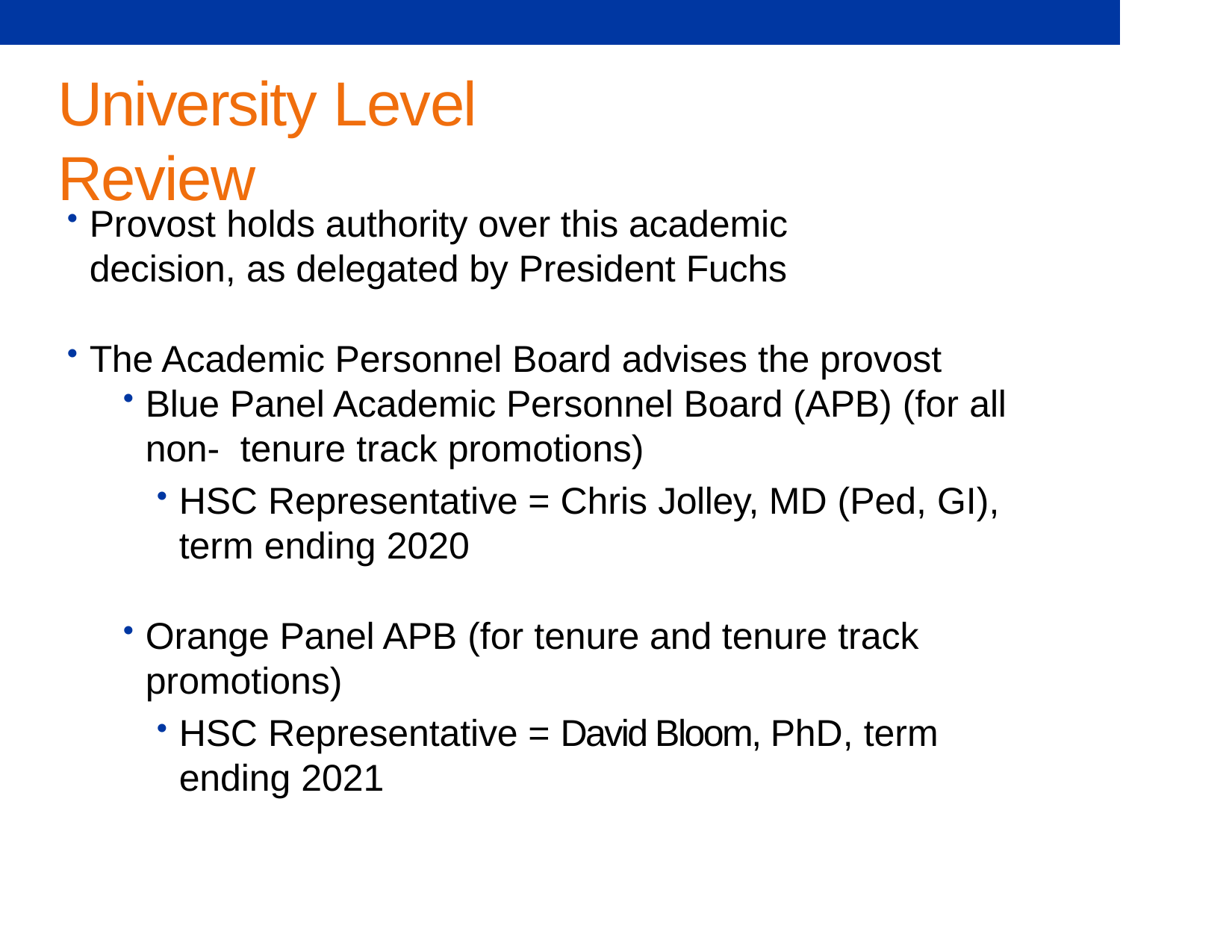

# University Level Review
Provost holds authority over this academic decision, as delegated by President Fuchs

The Academic Personnel Board advises the provost
Blue Panel Academic Personnel Board (APB) (for all non-  tenure track promotions)
HSC Representative = Chris Jolley, MD (Ped, GI), term ending 2020

Orange Panel APB (for tenure and tenure track
promotions)
HSC Representative = David Bloom, PhD, term ending 2021